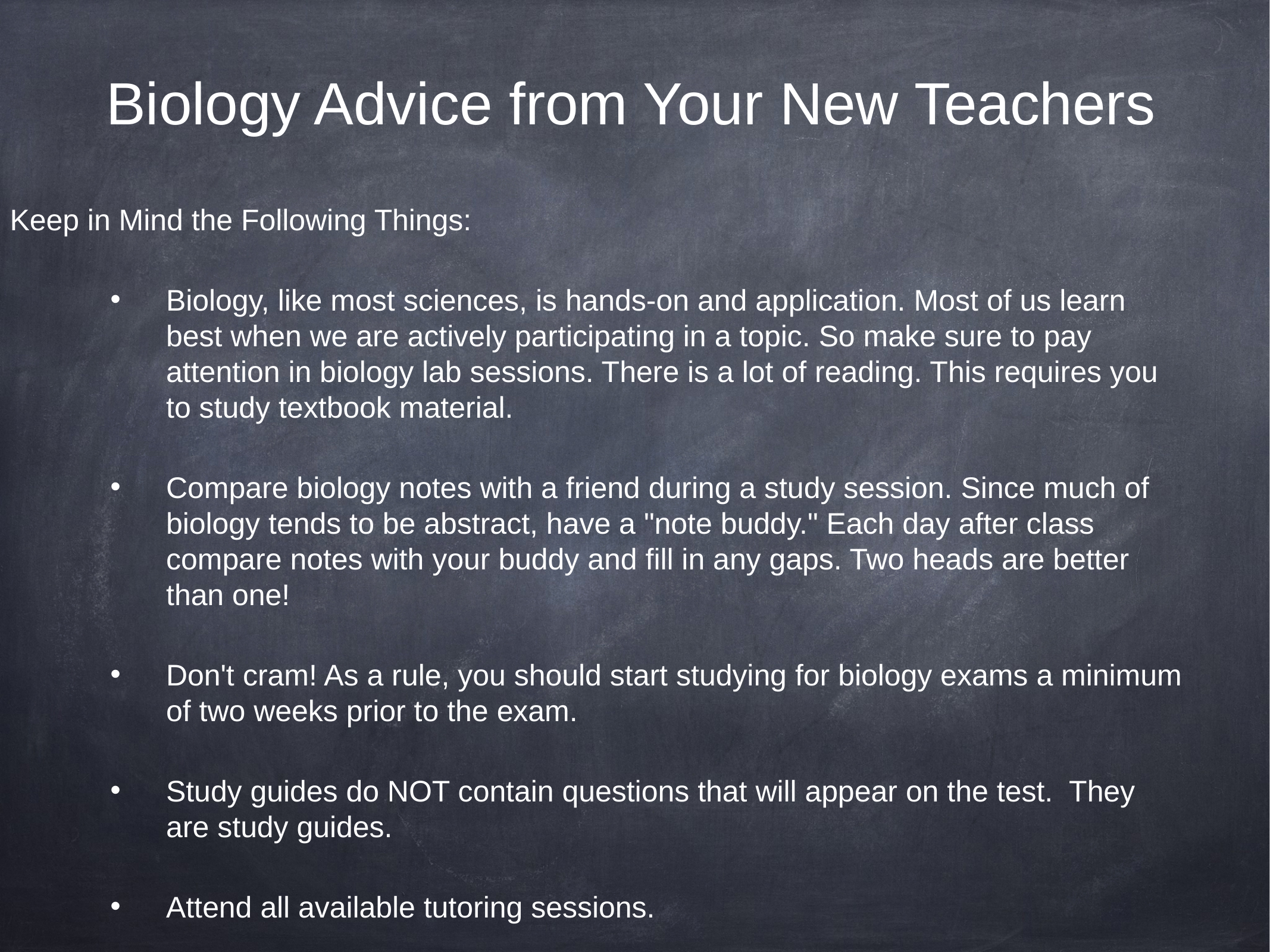

# Biology Advice from Your New Teachers
Keep in Mind the Following Things:
Biology, like most sciences, is hands-on and application. Most of us learn best when we are actively participating in a topic. So make sure to pay attention in biology lab sessions. There is a lot of reading. This requires you to study textbook material.
Compare biology notes with a friend during a study session. Since much of biology tends to be abstract, have a "note buddy." Each day after class compare notes with your buddy and fill in any gaps. Two heads are better than one!
Don't cram! As a rule, you should start studying for biology exams a minimum of two weeks prior to the exam.
Study guides do NOT contain questions that will appear on the test.  They are study guides.
Attend all available tutoring sessions.